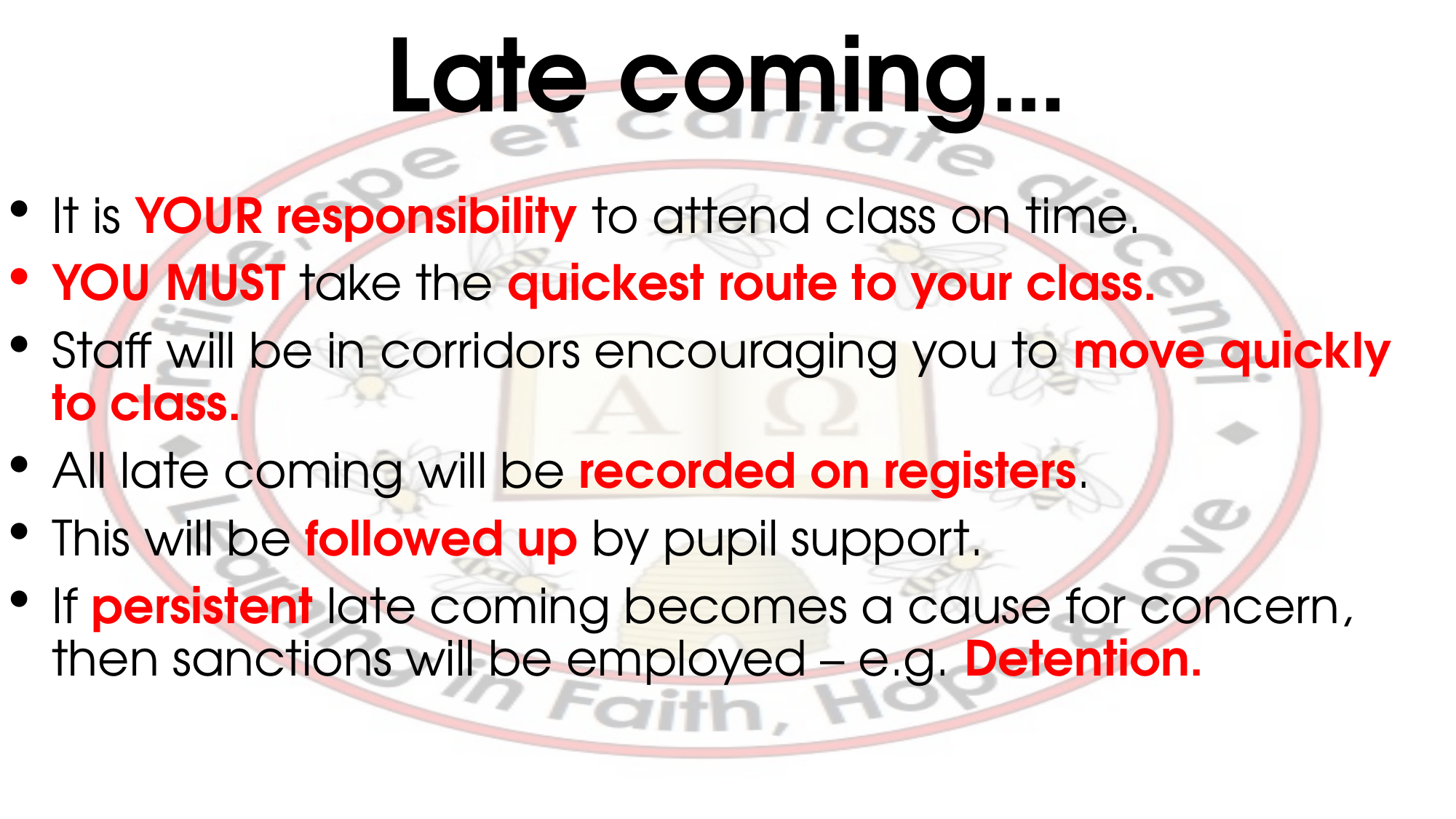

# Late coming…
It is YOUR responsibility to attend class on time.
YOU MUST take the quickest route to your class.
Staff will be in corridors encouraging you to move quickly to class.
All late coming will be recorded on registers.
This will be followed up by pupil support.
If persistent late coming becomes a cause for concern, then sanctions will be employed – e.g. Detention.